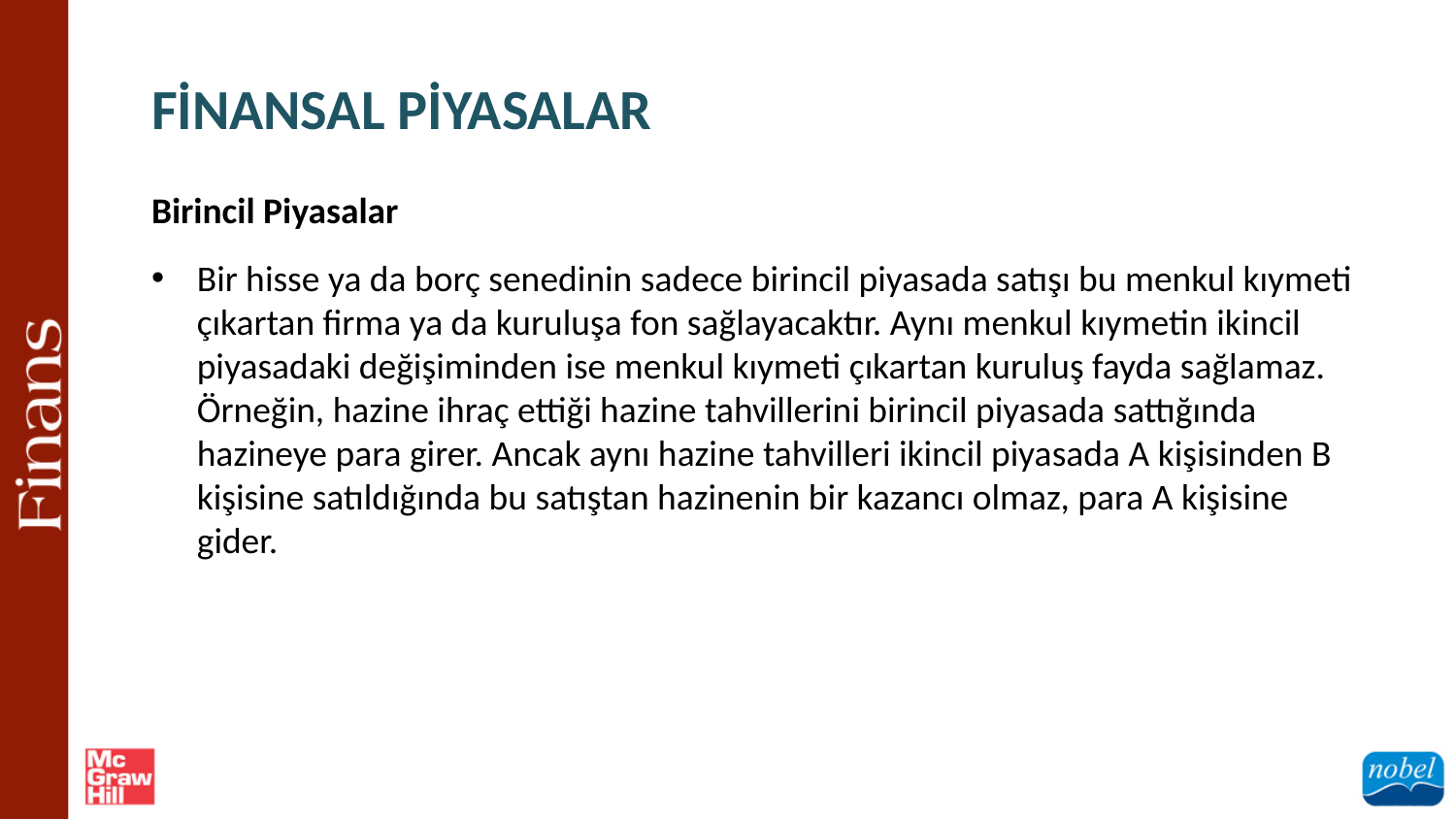

FİNANSAL PİYASALAR
Birincil Piyasalar
Bir hisse ya da borç senedinin sadece birincil piyasada satışı bu menkul kıymeti çıkartan firma ya da kuruluşa fon sağlayacaktır. Aynı menkul kıymetin ikincil piyasadaki değişiminden ise menkul kıymeti çıkartan kuruluş fayda sağlamaz. Örneğin, hazine ihraç ettiği hazine tahvillerini birincil piyasada sattığında hazineye para girer. Ancak aynı hazine tahvilleri ikincil piyasada A kişisinden B kişisine satıldığında bu satıştan hazinenin bir kazancı olmaz, para A kişisine gider.